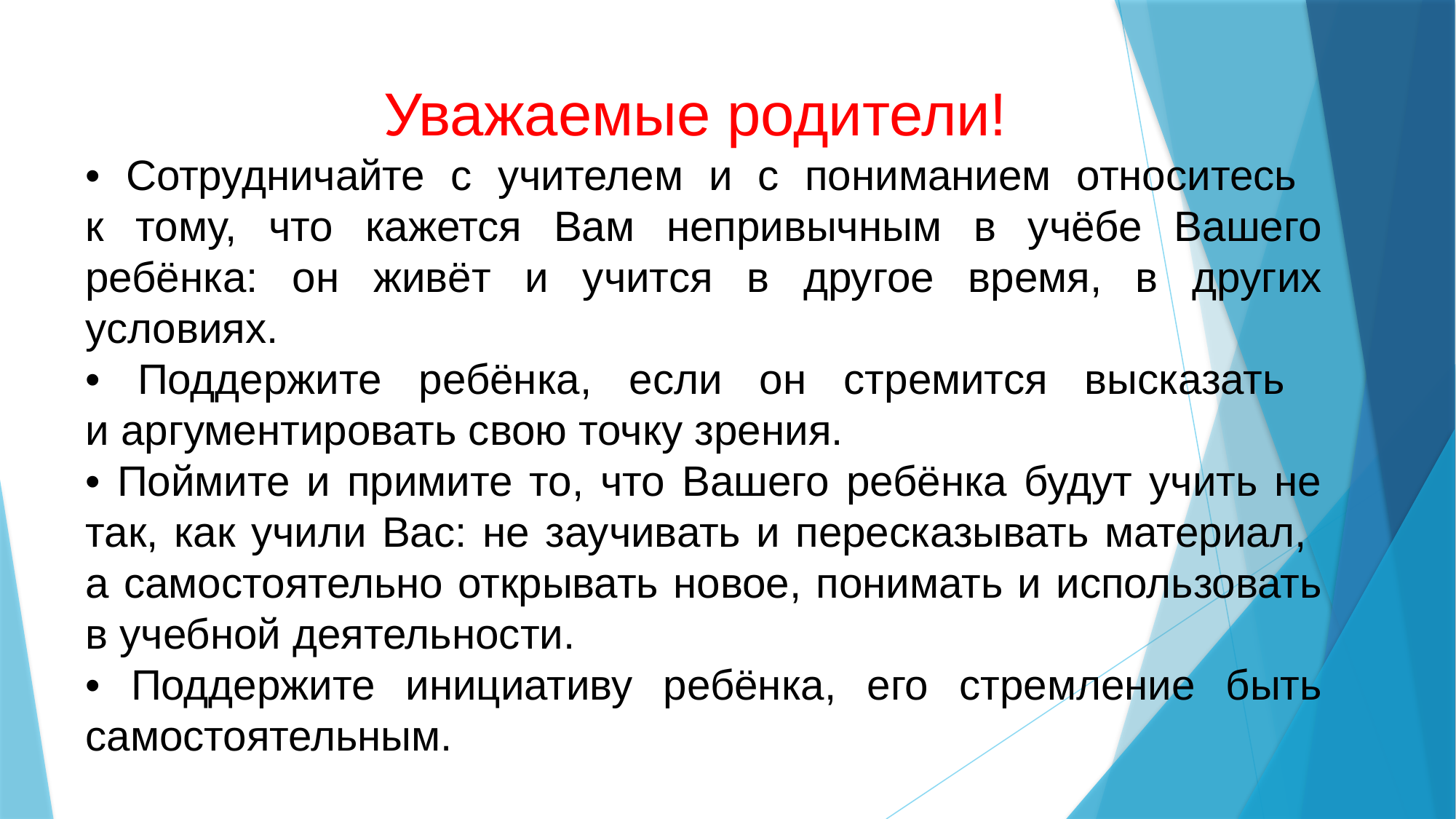

Уважаемые родители!
• Сотрудничайте с учителем и с пониманием относитесь
к тому, что кажется Вам непривычным в учёбе Вашего ребёнка: он живёт и учится в другое время, в других условиях.
• Поддержите ребёнка, если он стремится высказать
и аргументировать свою точку зрения.
• Поймите и примите то, что Вашего ребёнка будут учить не так, как учили Вас: не заучивать и пересказывать материал,
а самостоятельно открывать новое, понимать и использовать в учебной деятельности.
• Поддержите инициативу ребёнка, его стремление быть самостоятельным.